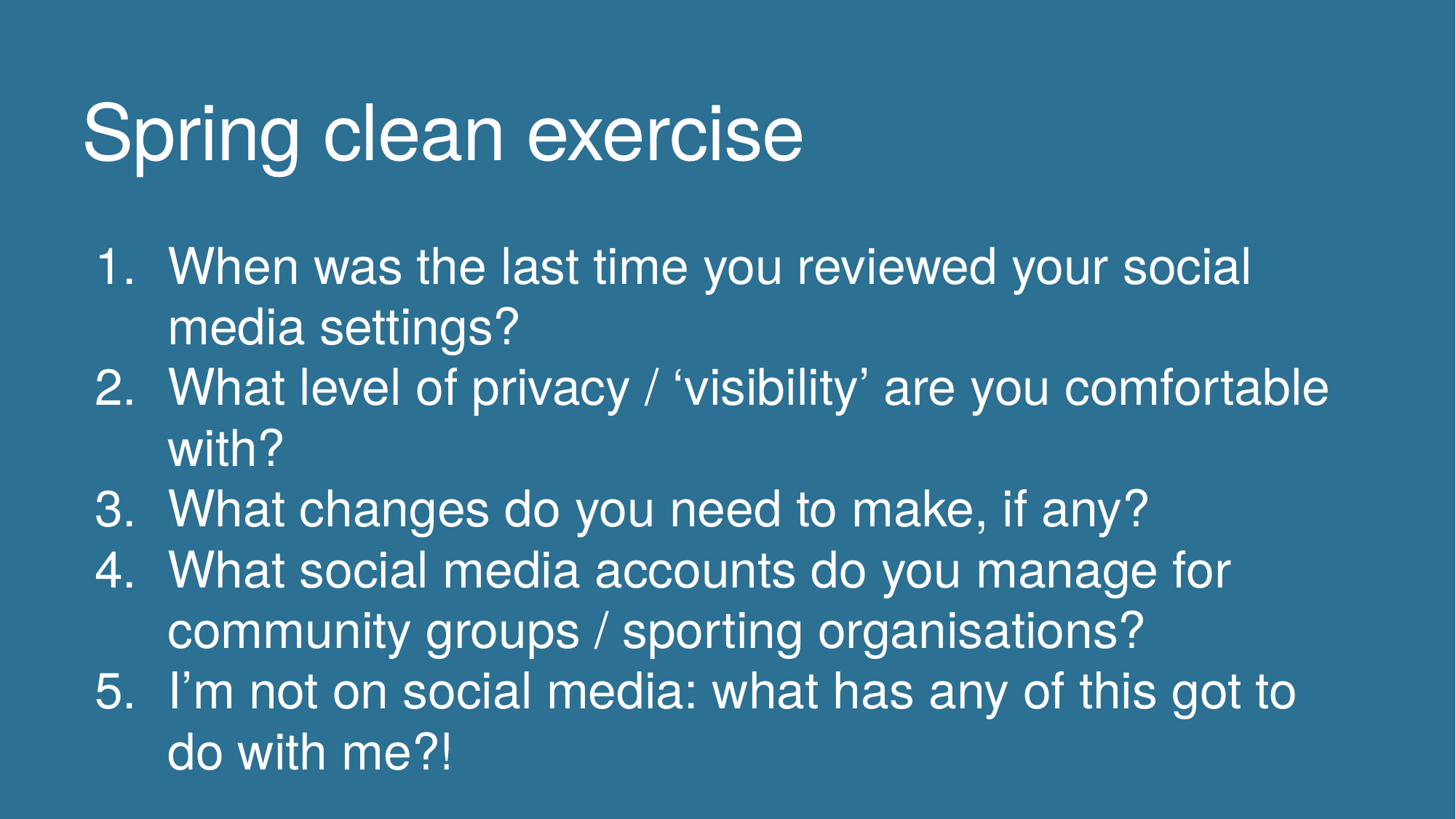

Spring clean exercise
When was the last time you reviewed your social media settings?
What level of privacy / ‘visibility’ are you comfortable with?
What changes do you need to make, if any?
What social media accounts do you manage for community groups / sporting organisations?
I’m not on social media: what has any of this got to do with me?!